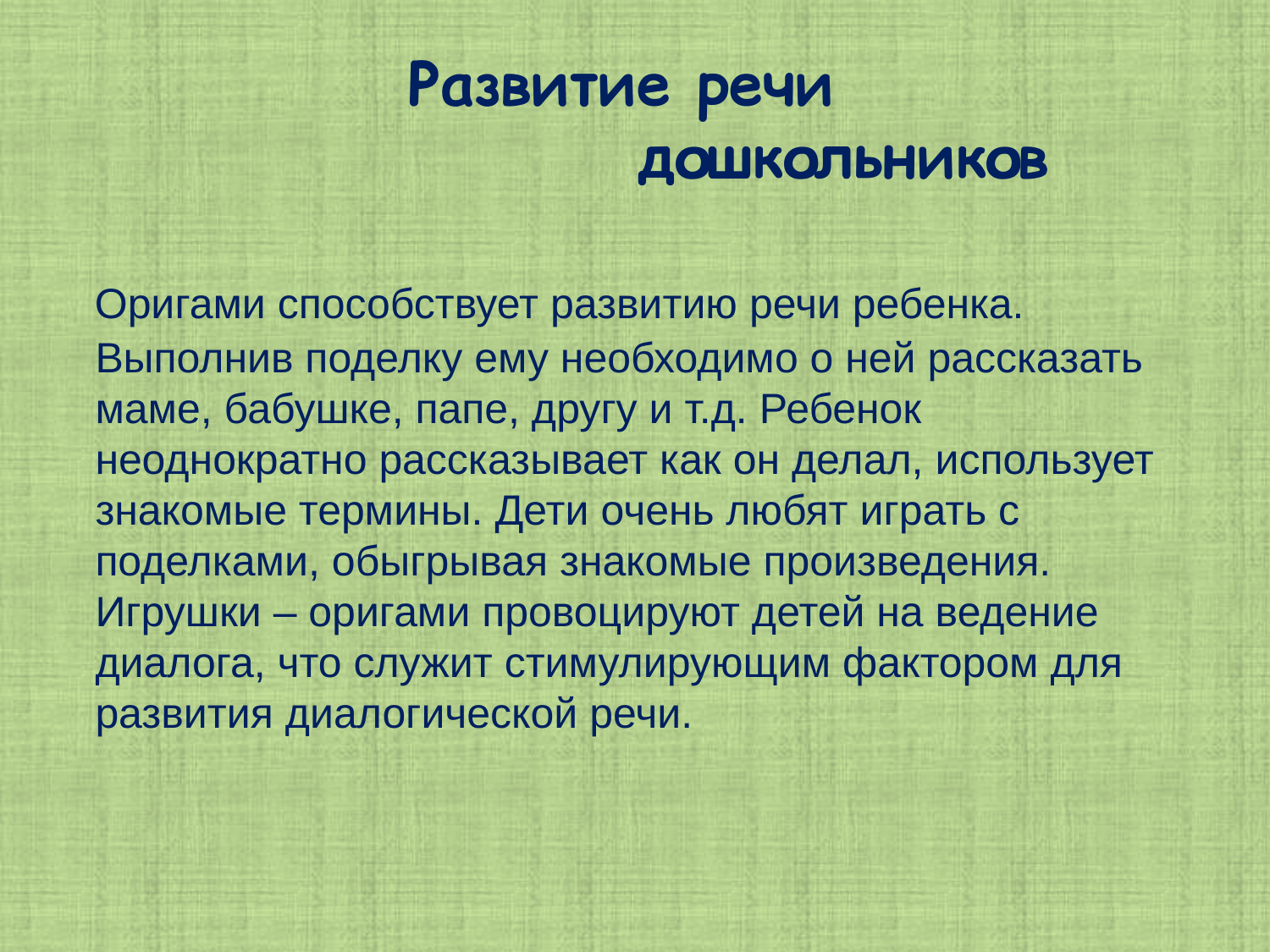

# Развитие речи дошкольников
   Оригами способствует развитию речи ребенка. Выполнив поделку ему необходимо о ней рассказать маме, бабушке, папе, другу и т.д. Ребенок неоднократно рассказывает как он делал, использует знакомые термины. Дети очень любят играть с поделками, обыгрывая знакомые произведения. Игрушки – оригами провоцируют детей на ведение диалога, что служит стимулирующим фактором для развития диалогической речи.